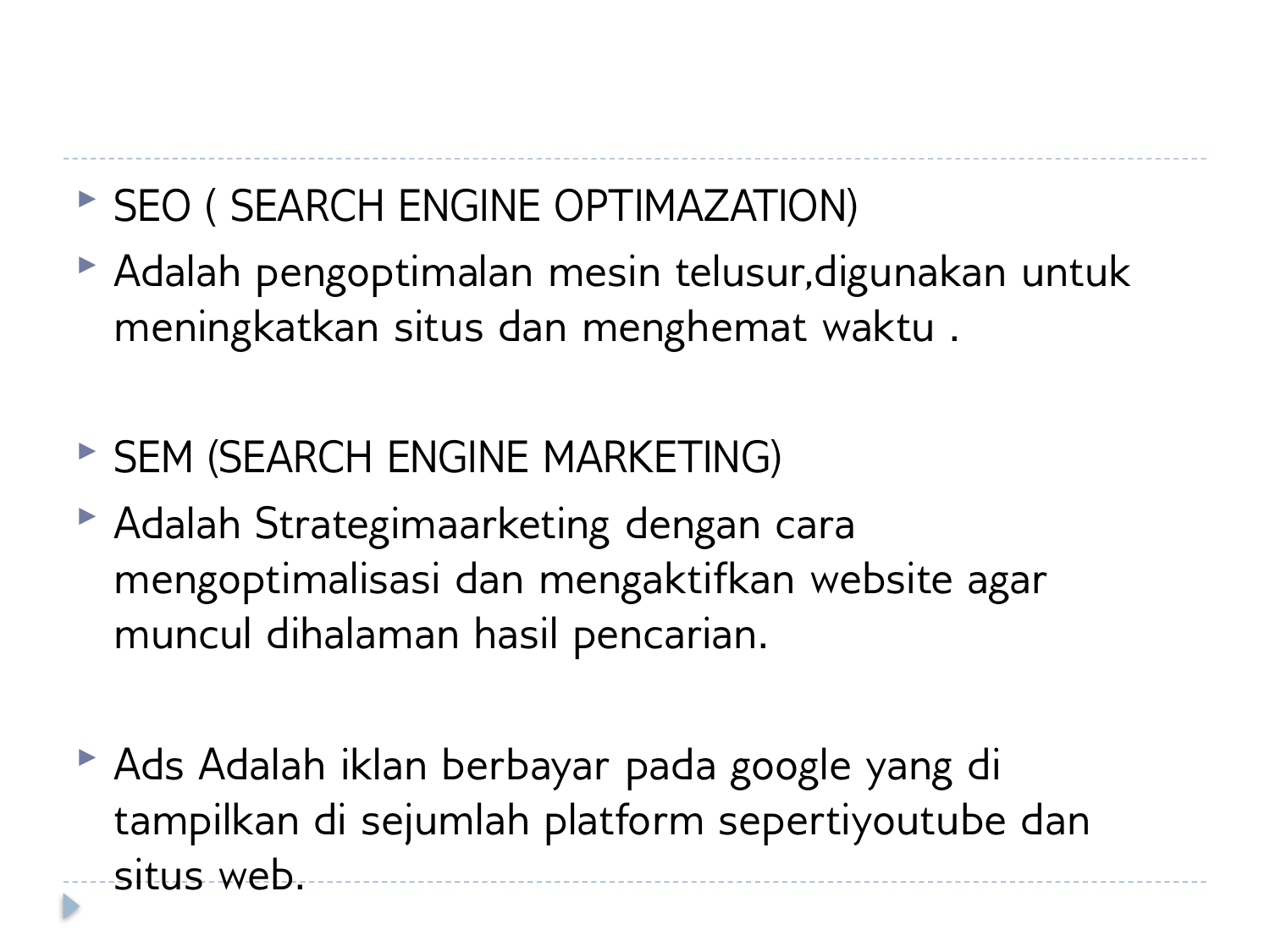

#
SEO ( SEARCH ENGINE OPTIMAZATION)
Adalah pengoptimalan mesin telusur,digunakan untuk meningkatkan situs dan menghemat waktu .

SEM (SEARCH ENGINE MARKETING)
Adalah Strategimaarketing dengan cara mengoptimalisasi dan mengaktifkan website agar muncul dihalaman hasil pencarian.

Ads Adalah iklan berbayar pada google yang di tampilkan di sejumlah platform sepertiyoutube dan situs web.